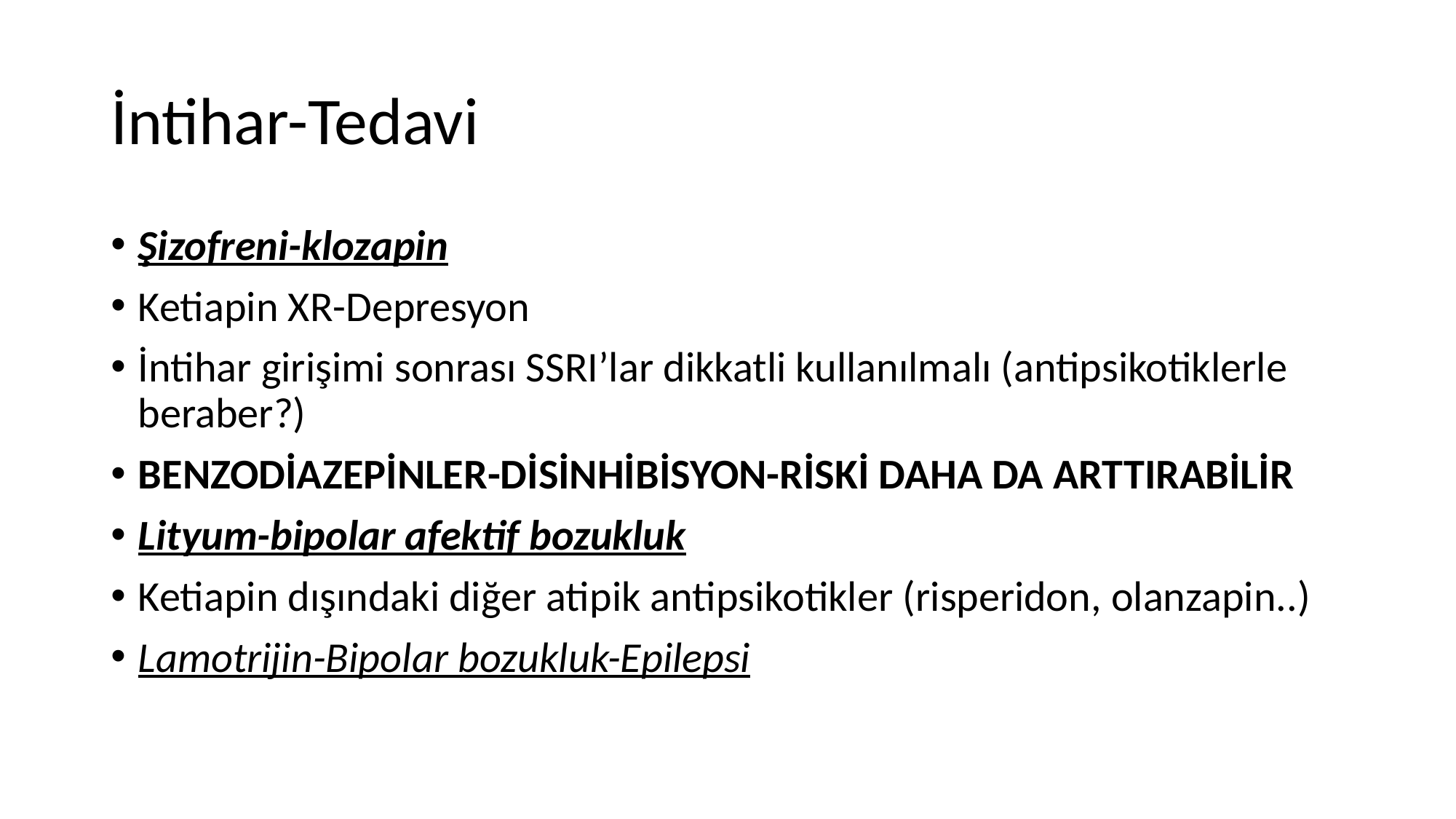

# İntihar-Tedavi
Şizofreni-klozapin
Ketiapin XR-Depresyon
İntihar girişimi sonrası SSRI’lar dikkatli kullanılmalı (antipsikotiklerle beraber?)
BENZODİAZEPİNLER-DİSİNHİBİSYON-RİSKİ DAHA DA ARTTIRABİLİR
Lityum-bipolar afektif bozukluk
Ketiapin dışındaki diğer atipik antipsikotikler (risperidon, olanzapin..)
Lamotrijin-Bipolar bozukluk-Epilepsi